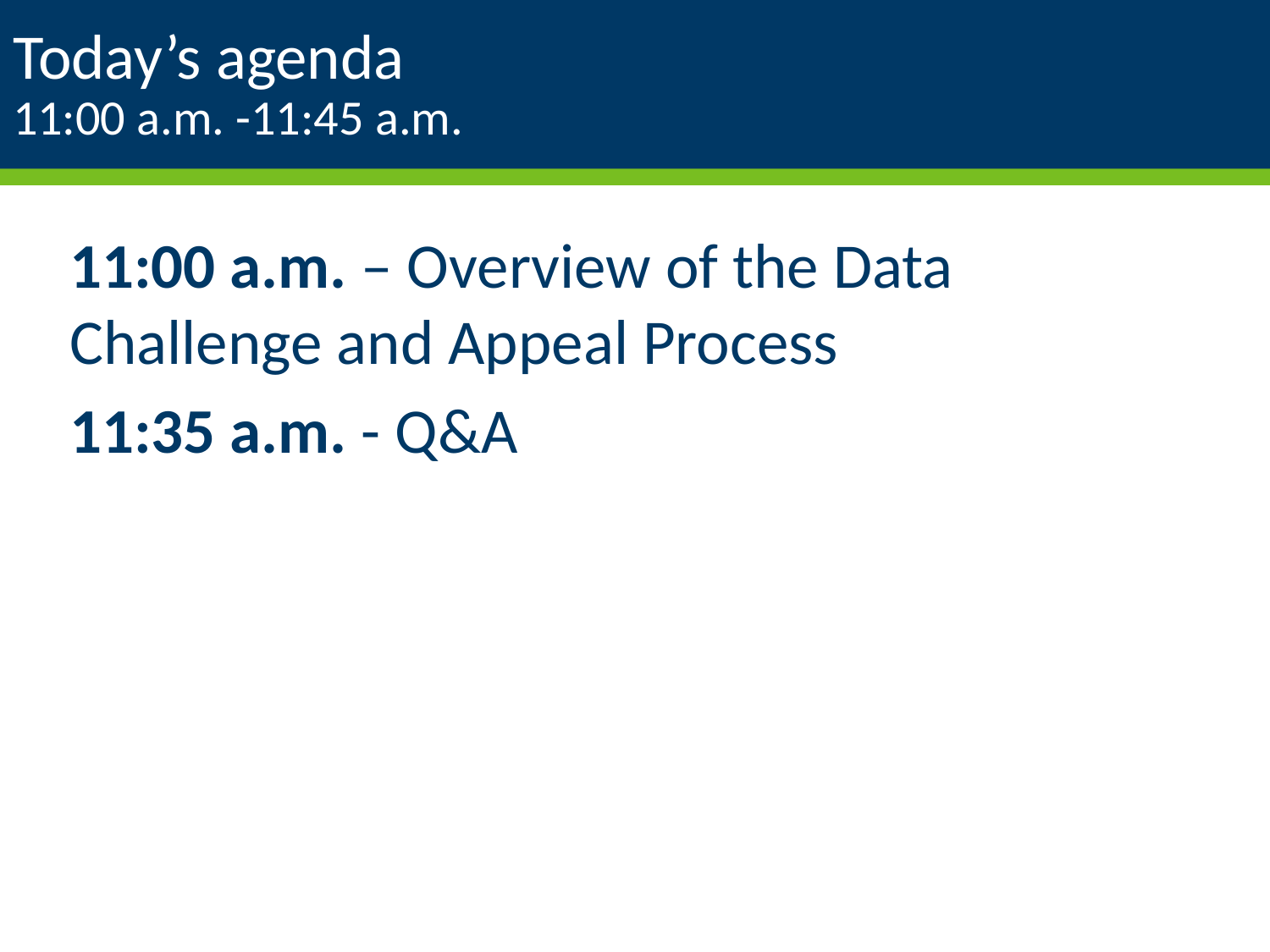

# Today’s agenda 11:00 a.m. -11:45 a.m.
11:00 a.m. – Overview of the Data Challenge and Appeal Process
11:35 a.m. - Q&A